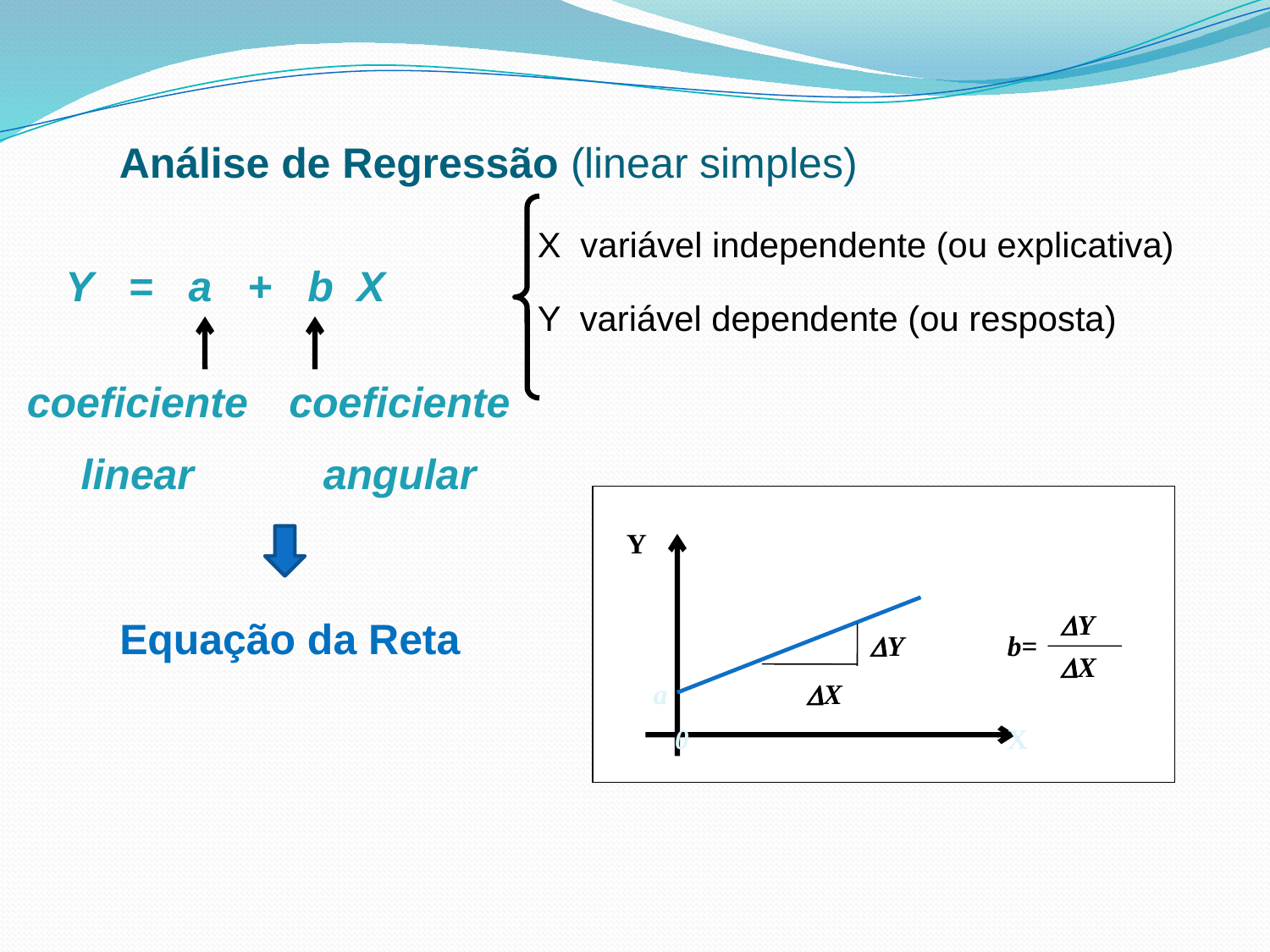

Análise de Regressão (linear simples)

X  variável independente (ou explicativa)
Y   =   a   +   b  X
Y  variável dependente (ou resposta)

coeficiente
linear
coeficiente
angular

Y

ΔY
Equação da Reta
ΔY
b=

ΔX

a
ΔX
0
X